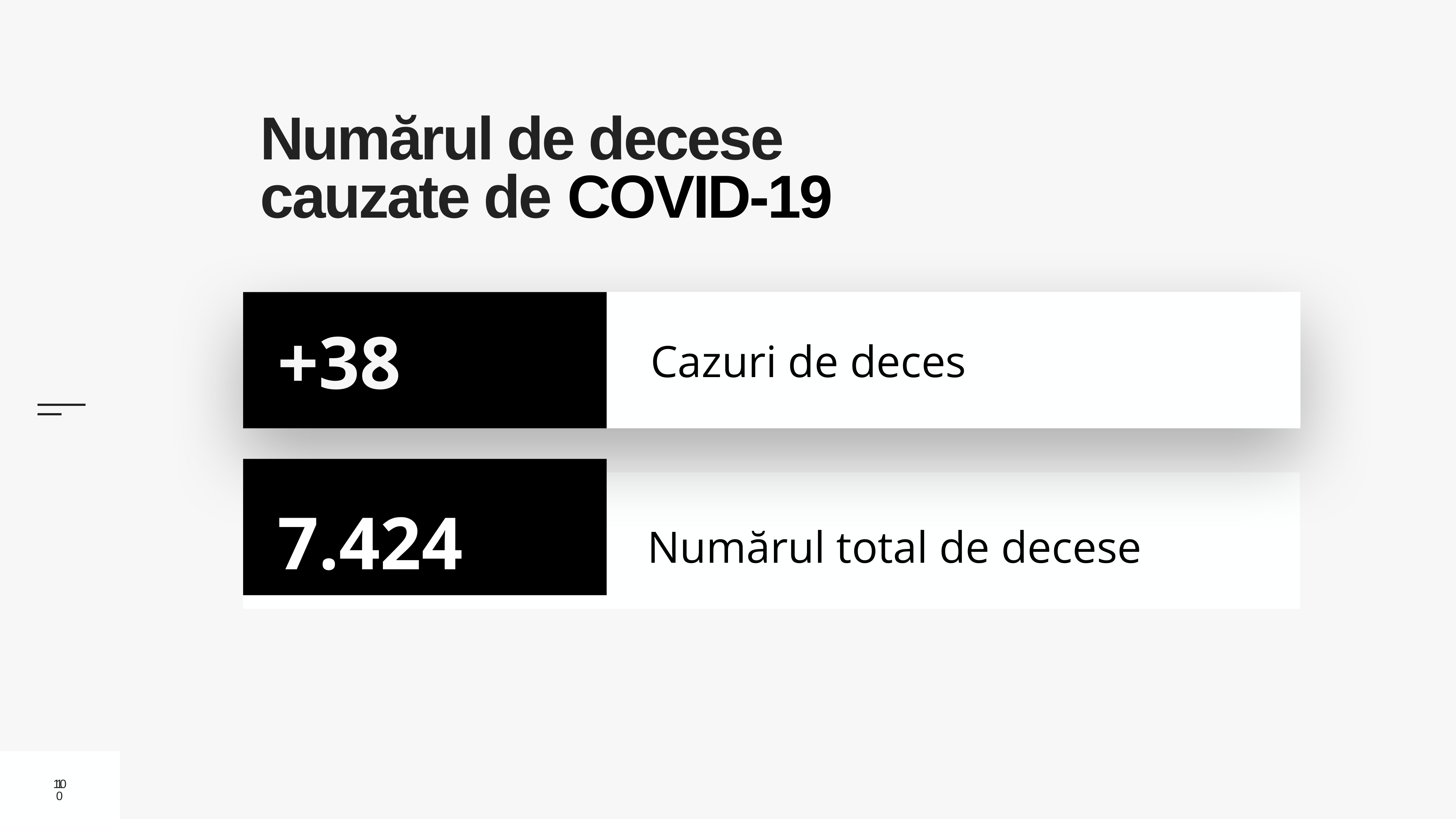

# Numărul de decese cauzate de COVID-19

Cazuri de deces

+38

7.424

Numărul total de decese
10
10